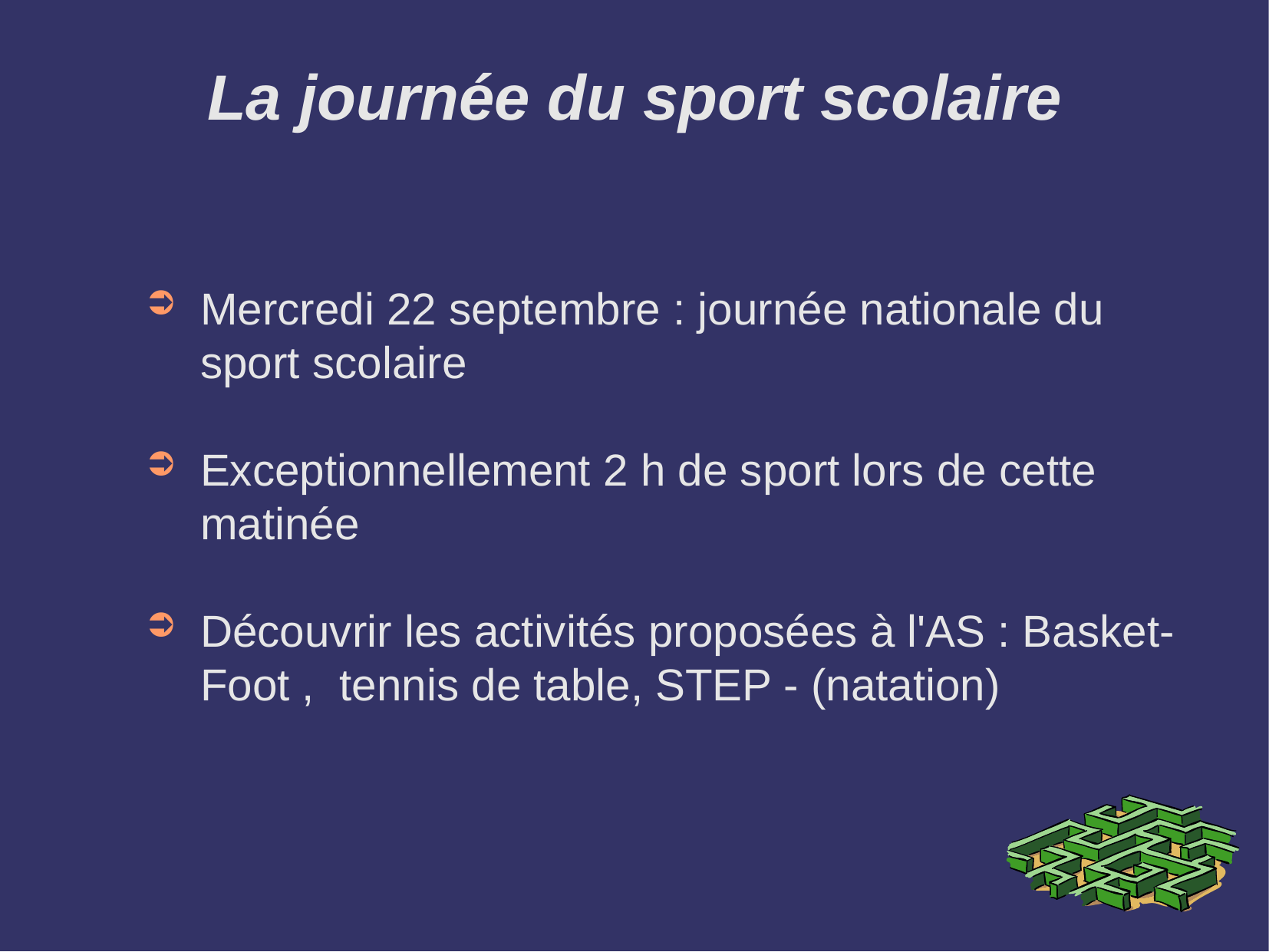

La journée du sport scolaire
Mercredi 22 septembre : journée nationale du sport scolaire

Exceptionnellement 2 h de sport lors de cette matinée

Découvrir les activités proposées à l'AS : Basket- Foot ,  tennis de table, STEP - (natation)